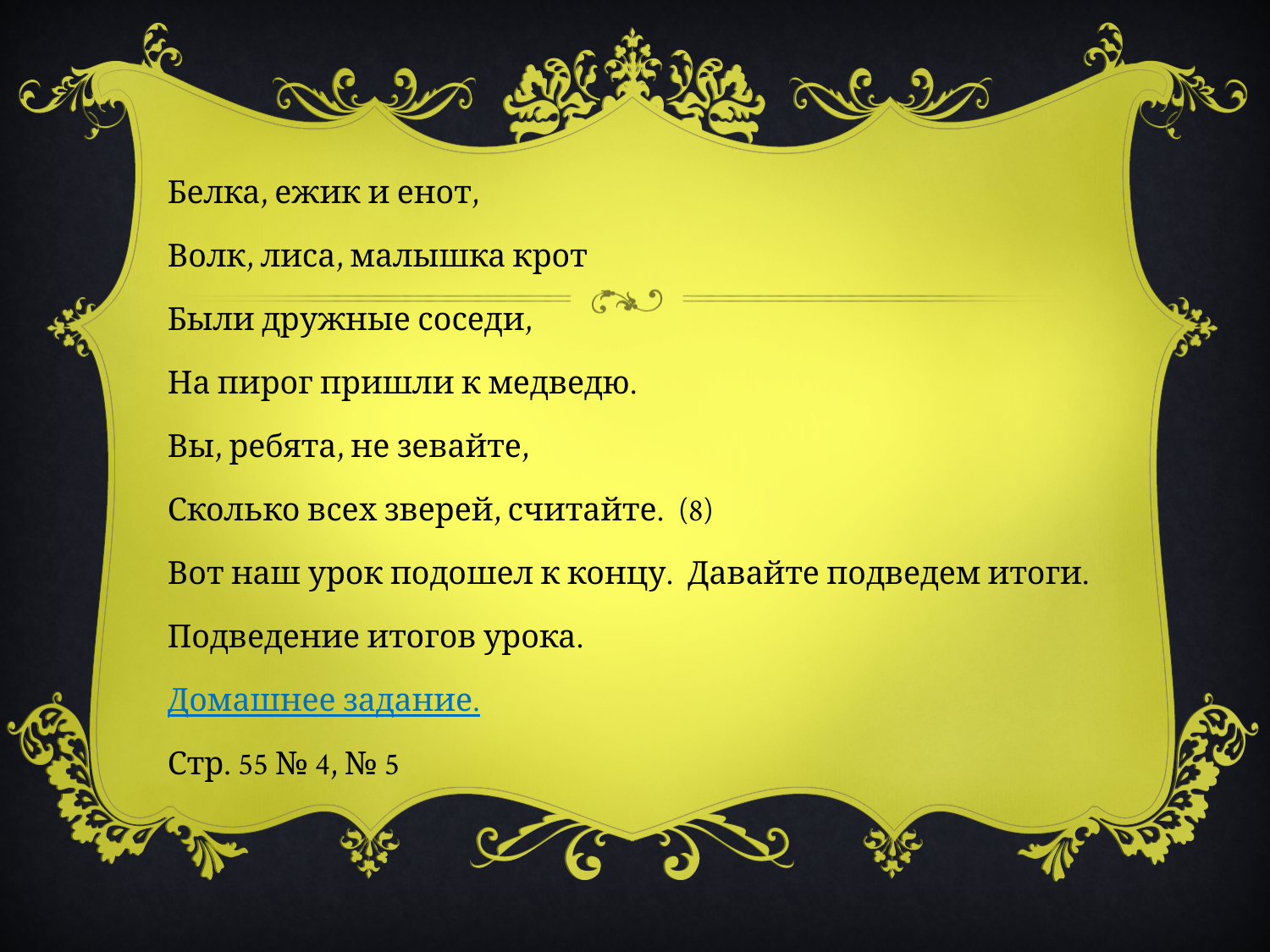

Белка, ежик и енот,
Волк, лиса, малышка крот
Были дружные соседи,
На пирог пришли к медведю.
Вы, ребята, не зевайте,
Сколько всех зверей, считайте.  (8)
Вот наш урок подошел к концу.  Давайте подведем итоги.
Подведение итогов урока.
Домашнее задание.
Стр. 55 № 4, № 5